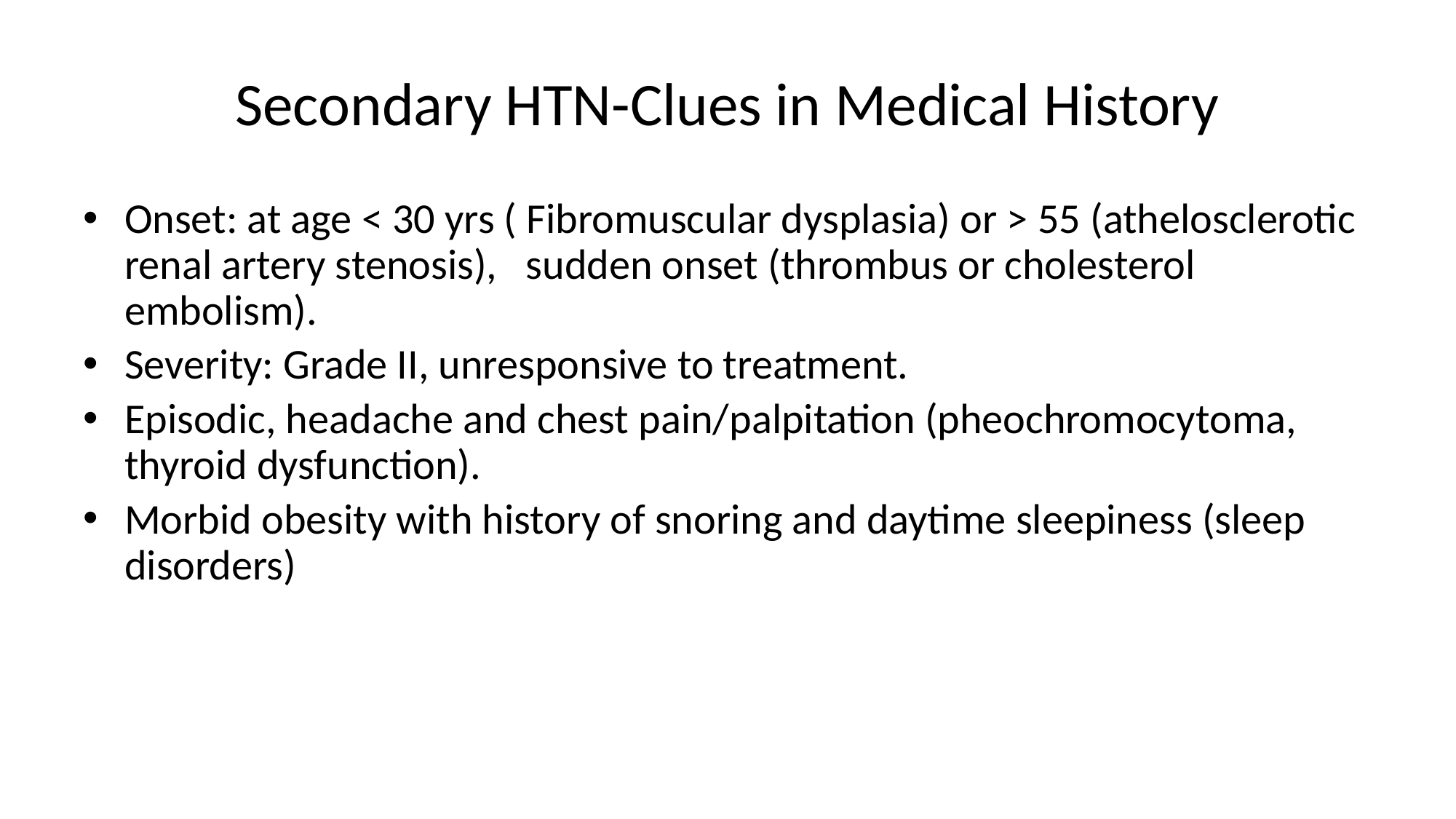

# Secondary HTN-Clues in Medical History
Onset: at age < 30 yrs ( Fibromuscular dysplasia) or > 55 (athelosclerotic renal artery stenosis),   sudden onset (thrombus or cholesterol embolism).
Severity: Grade II, unresponsive to treatment.
Episodic, headache and chest pain/palpitation (pheochromocytoma, thyroid dysfunction).
Morbid obesity with history of snoring and daytime sleepiness (sleep disorders)